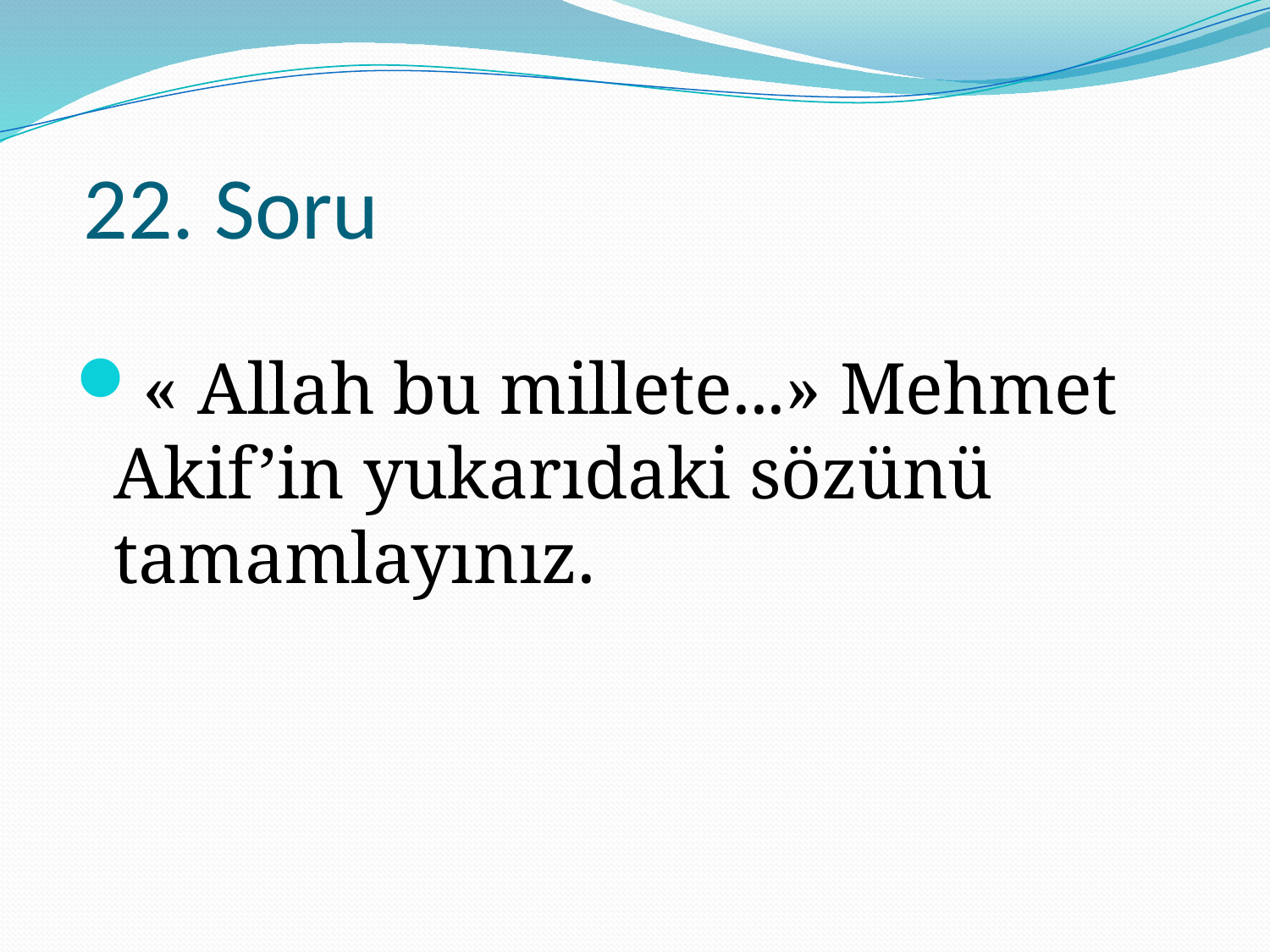

# 22. Soru

« Allah bu millete...» Mehmet Akif’in yukarıdaki sözünü tamamlayınız.